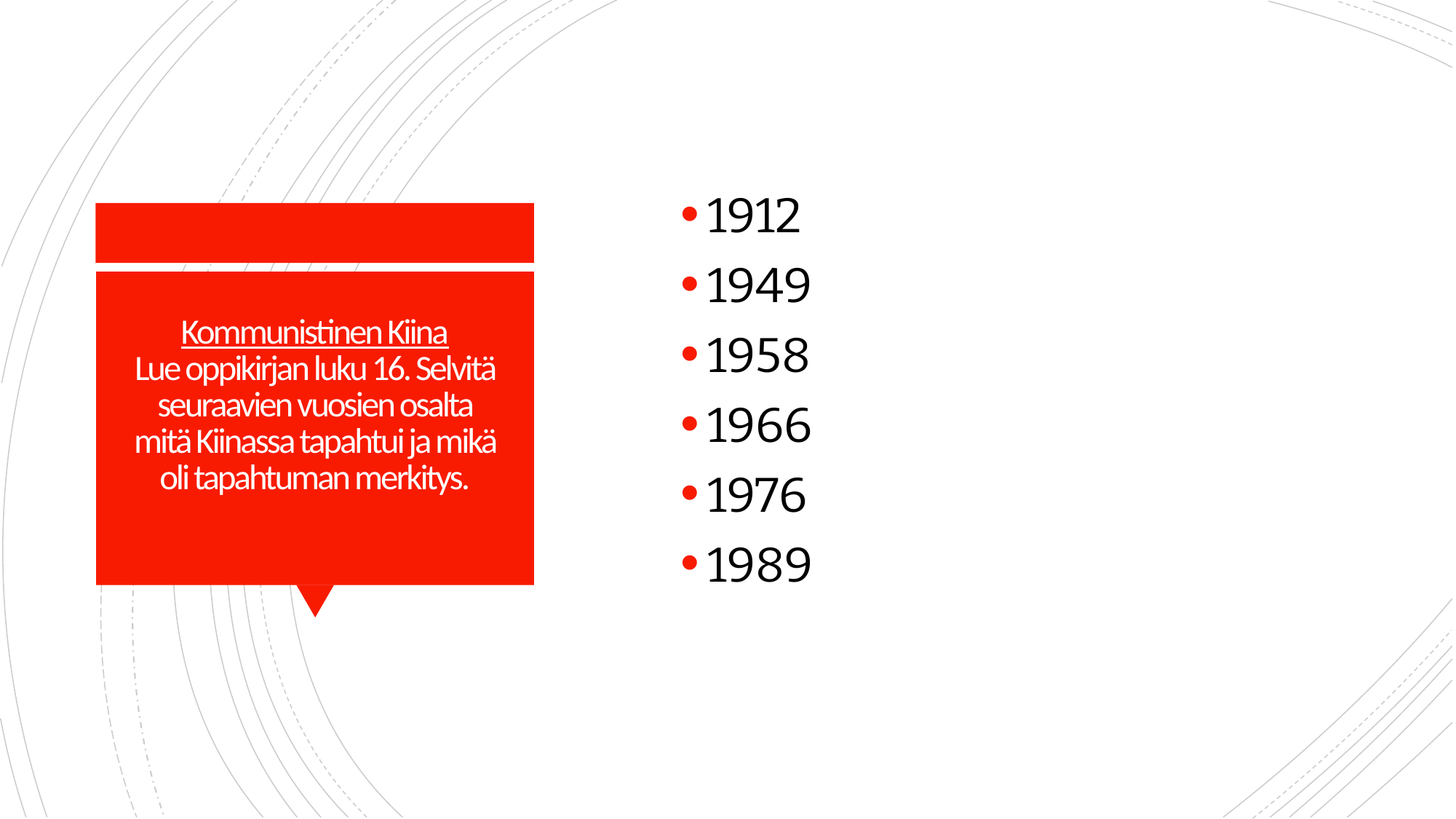

1912
1949
1958
1966
1976
1989

# Kommunistinen Kiina Lue oppikirjan luku 16. Selvitä seuraavien vuosien osalta mitä Kiinassa tapahtui ja mikä oli tapahtuman merkitys.